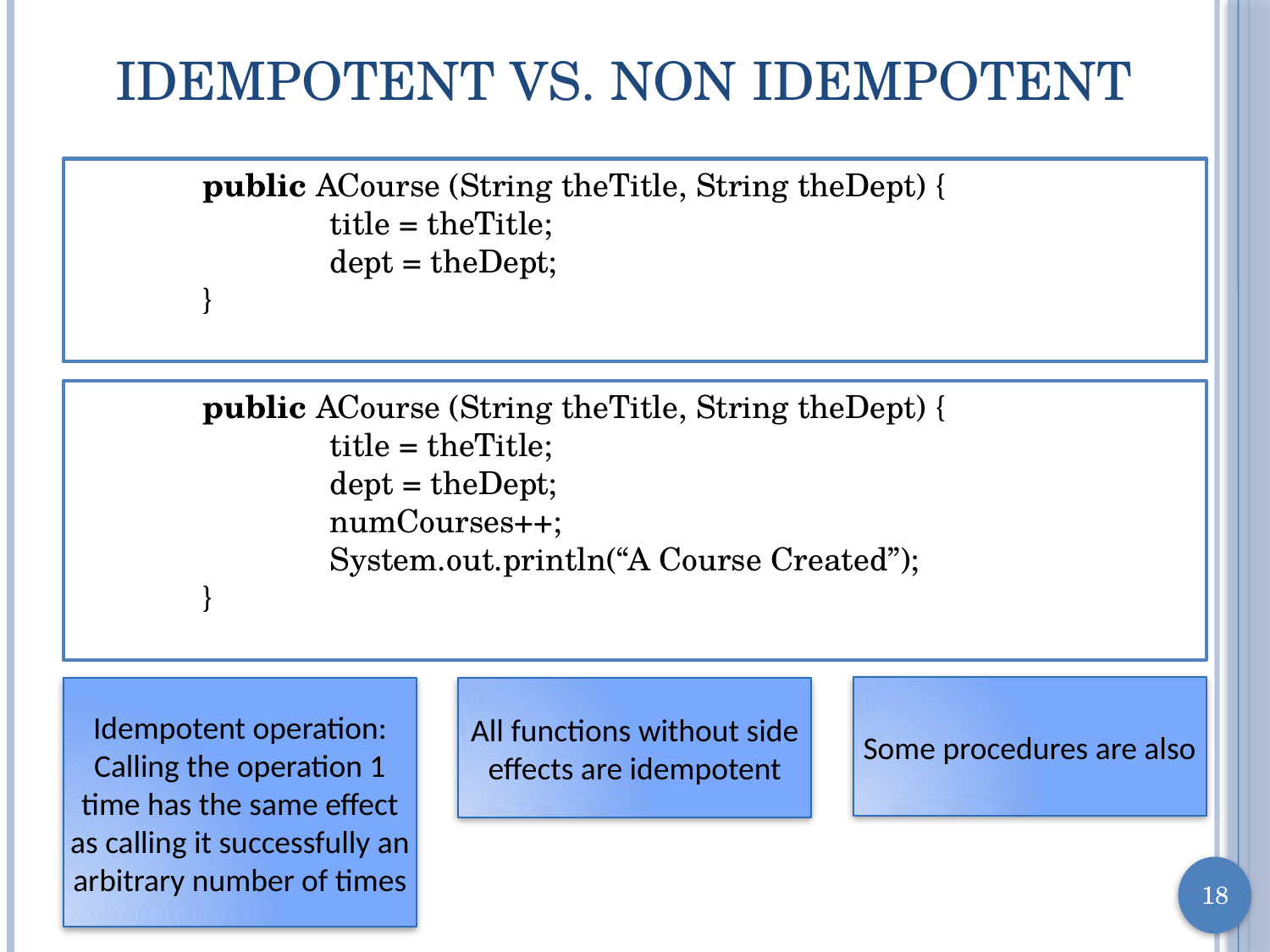

# Idempotent vs. Non Idempotent
	public ACourse (String theTitle, String theDept) {
		title = theTitle;
		dept = theDept;
	}

	public ACourse (String theTitle, String theDept) {
		title = theTitle;
		dept = theDept;
		numCourses++;
		System.out.println(“A Course Created”);
	}

Some procedures are also
Idempotent operation: Calling the operation 1 time has the same effect as calling it successfully an arbitrary number of times
All functions without side effects are idempotent